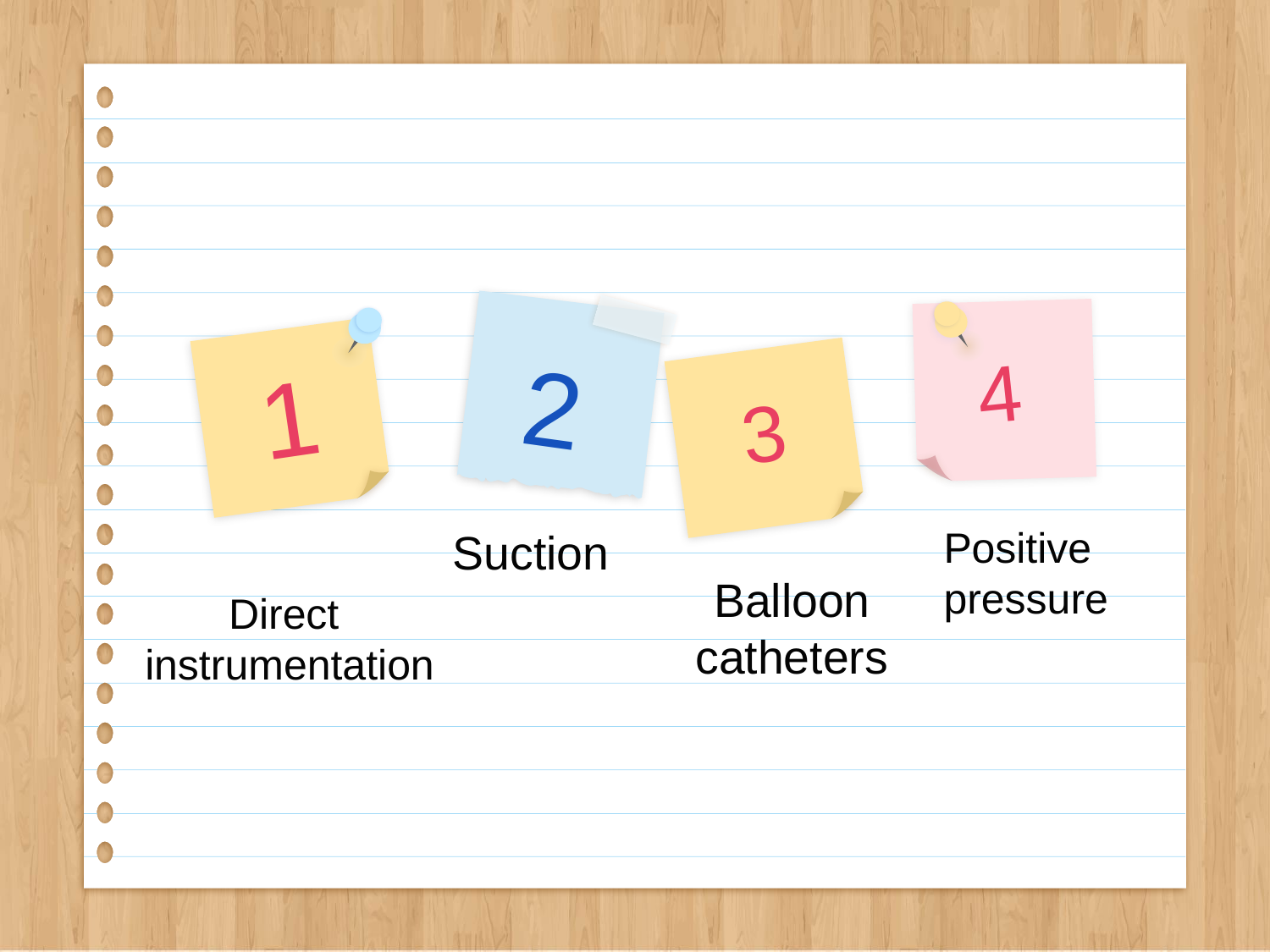

4
2
1
# 03
3
Positive pressure
Suction

Direct  instrumentation

Balloon  catheters